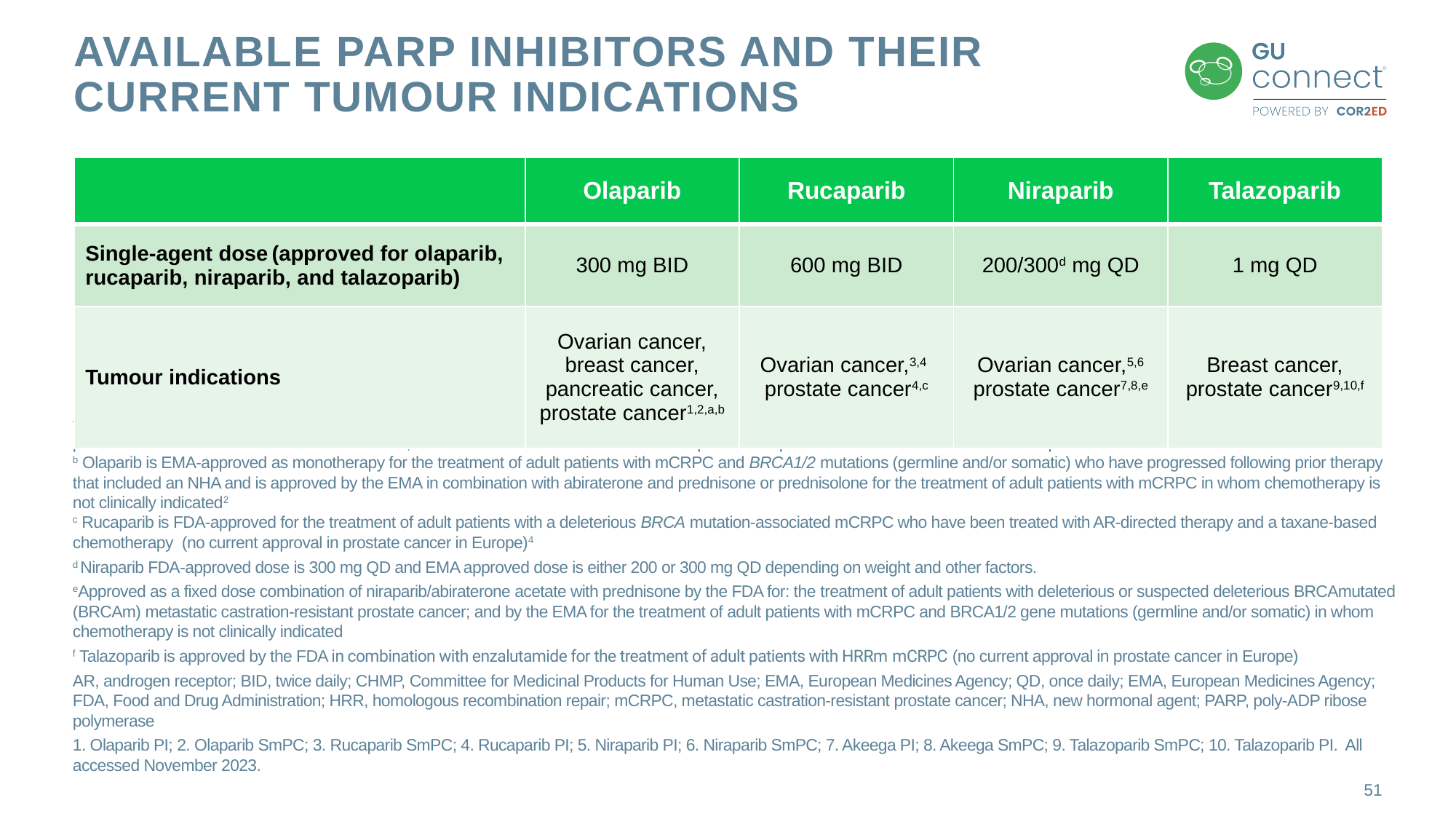

# Available PARP inhibitors and their current tumour indications
|  | Olaparib | Rucaparib | Niraparib | Talazoparib |
| --- | --- | --- | --- | --- |
| Single-agent dose (approved for olaparib, rucaparib, niraparib, and talazoparib) | 300 mg BID | 600 mg BID | 200/300d mg QD | 1 mg QD |
| Tumour indications | Ovarian cancer, breast cancer, pancreatic cancer, prostate cancer1,2,a,b | Ovarian cancer,3,4 prostate cancer4,c | Ovarian cancer,5,6 prostate cancer7,8,e | Breast cancer, prostate cancer9,10,f |
a Olaparib is FDA-approved for the treatment of adult patients with deleterious or suspected deleterious germline or somatic HRR mutation-positive mCRPC who have progressed following prior treatment with enzalutamide or abiraterone; and in combination with abiraterone and prednisone/prednisolone for the treatment of adult patients with BRCAm mCRPC1
b Olaparib is EMA-approved as monotherapy for the treatment of adult patients with mCRPC and BRCA1/2 mutations (germline and/or somatic) who have progressed following prior therapy that included an NHA and is approved by the EMA in combination with abiraterone and prednisone or prednisolone for the treatment of adult patients with mCRPC in whom chemotherapy is not clinically indicated2
c Rucaparib is FDA-approved for the treatment of adult patients with a deleterious BRCA mutation-associated mCRPC who have been treated with AR-directed therapy and a taxane-based chemotherapy	(no current approval in prostate cancer in Europe)4
d Niraparib FDA-approved dose is 300 mg QD and EMA approved dose is either 200 or 300 mg QD depending on weight and other factors.
eApproved as a fixed dose combination of niraparib/abiraterone acetate with prednisone by the FDA for: the treatment of adult patients with deleterious or suspected deleterious BRCAmutated (BRCAm) metastatic castration-resistant prostate cancer; and by the EMA for the treatment of adult patients with mCRPC and BRCA1/2 gene mutations (germline and/or somatic) in whom chemotherapy is not clinically indicated
f Talazoparib is approved by the FDA in combination with enzalutamide for the treatment of adult patients with HRRm mCRPC  (no current approval in prostate cancer in Europe)
AR, androgen receptor; BID, twice daily; CHMP, Committee for Medicinal Products for Human Use; EMA, European Medicines Agency; QD, once daily; EMA, European Medicines Agency; FDA, Food and Drug Administration; HRR, homologous recombination repair; mCRPC, metastatic castration-resistant prostate cancer; NHA, new hormonal agent; PARP, poly-ADP ribose polymerase
1. Olaparib PI; 2. Olaparib SmPC; 3. Rucaparib SmPC; 4. Rucaparib PI; 5. Niraparib PI; 6. Niraparib SmPC; 7. Akeega PI; 8. Akeega SmPC; 9. Talazoparib SmPC; 10. Talazoparib PI.  All accessed November 2023.
51